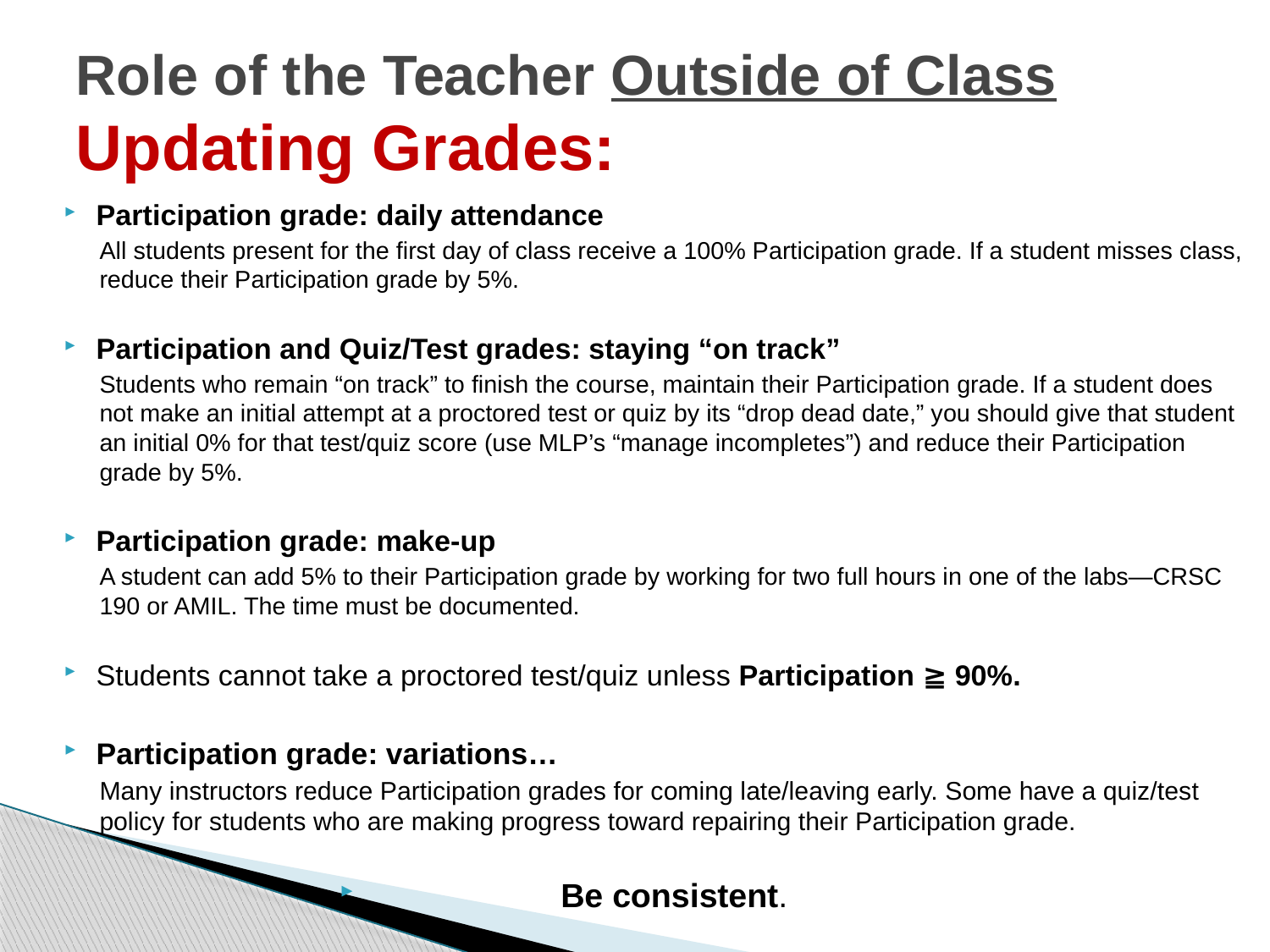

# Role of the Teacher Outside of Class Updating Grades:
Participation grade: daily attendance
All students present for the first day of class receive a 100% Participation grade. If a student misses class, reduce their Participation grade by 5%.

Participation and Quiz/Test grades: staying “on track”
Students who remain “on track” to finish the course, maintain their Participation grade. If a student does not make an initial attempt at a proctored test or quiz by its “drop dead date,” you should give that student an initial 0% for that test/quiz score (use MLP’s “manage incompletes”) and reduce their Participation grade by 5%.

Participation grade: make-up
A student can add 5% to their Participation grade by working for two full hours in one of the labs—CRSC 190 or AMIL. The time must be documented.

Students cannot take a proctored test/quiz unless Participation ≧ 90%.

Participation grade: variations…
Many instructors reduce Participation grades for coming late/leaving early. Some have a quiz/test policy for students who are making progress toward repairing their Participation grade.

Be consistent.